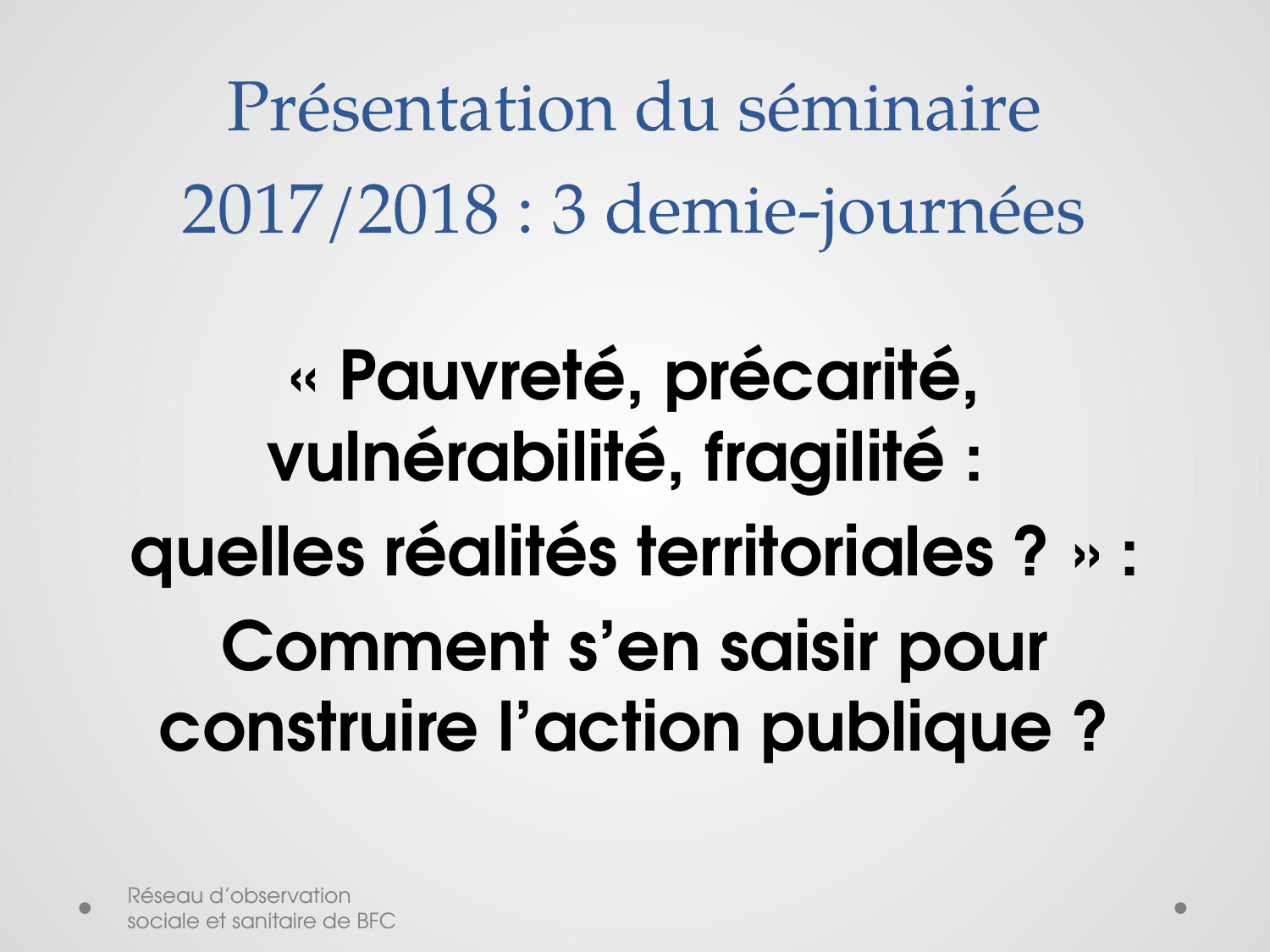

# Présentation du séminaire 2017/2018 : 3 demie-journées
« Pauvreté, précarité, vulnérabilité, fragilité :
quelles réalités territoriales ? » :
Comment s’en saisir pour construire l’action publique ?